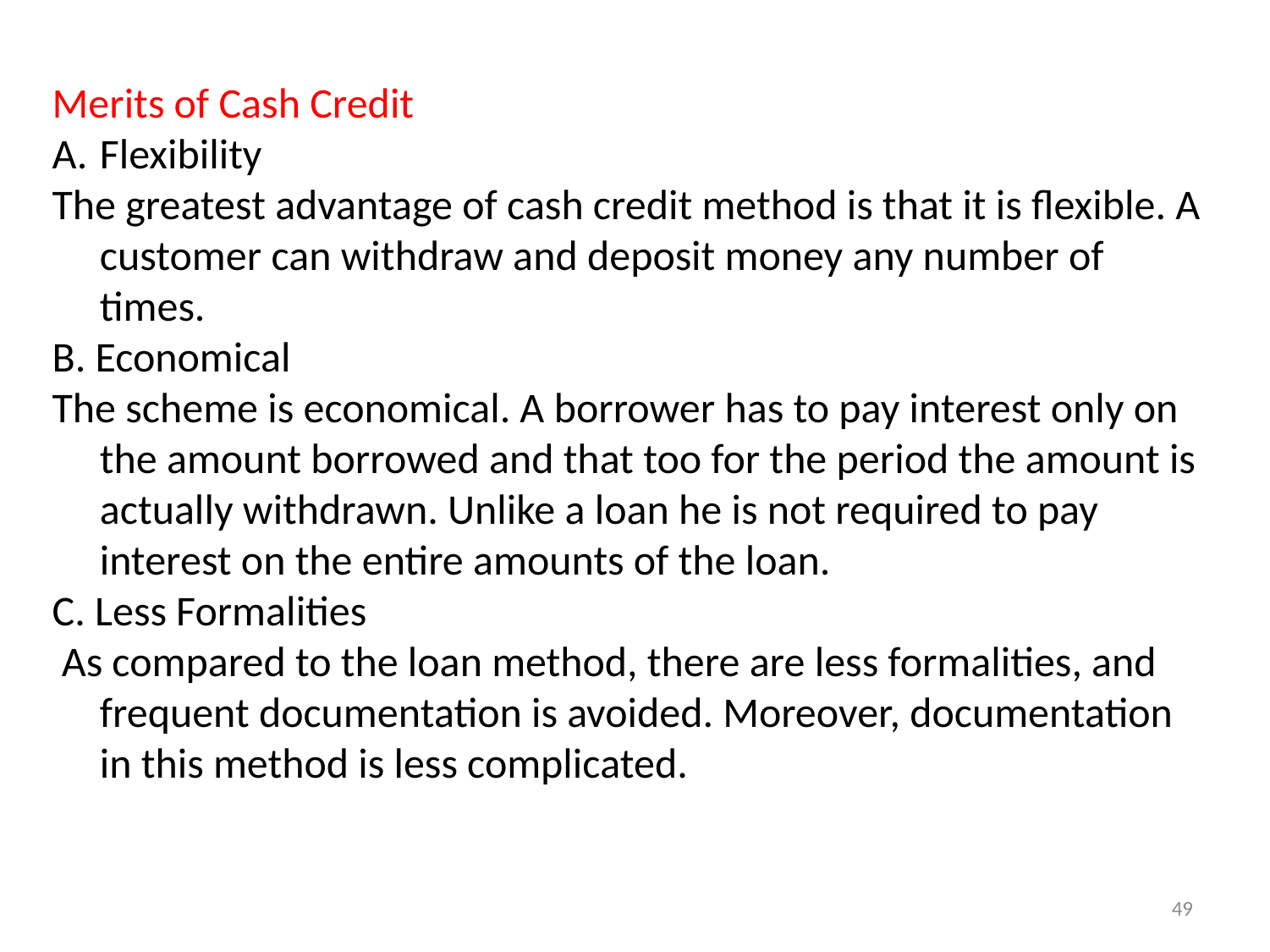

Merits of Cash Credit
Flexibility
The greatest advantage of cash credit method is that it is flexible. A customer can withdraw and deposit money any number of times.
B. Economical
The scheme is economical. A borrower has to pay interest only on the amount borrowed and that too for the period the amount is actually withdrawn. Unlike a loan he is not required to pay interest on the entire amounts of the loan.
C. Less Formalities
 As compared to the loan method, there are less formalities, and frequent documentation is avoided. Moreover, documentation in this method is less complicated.
49